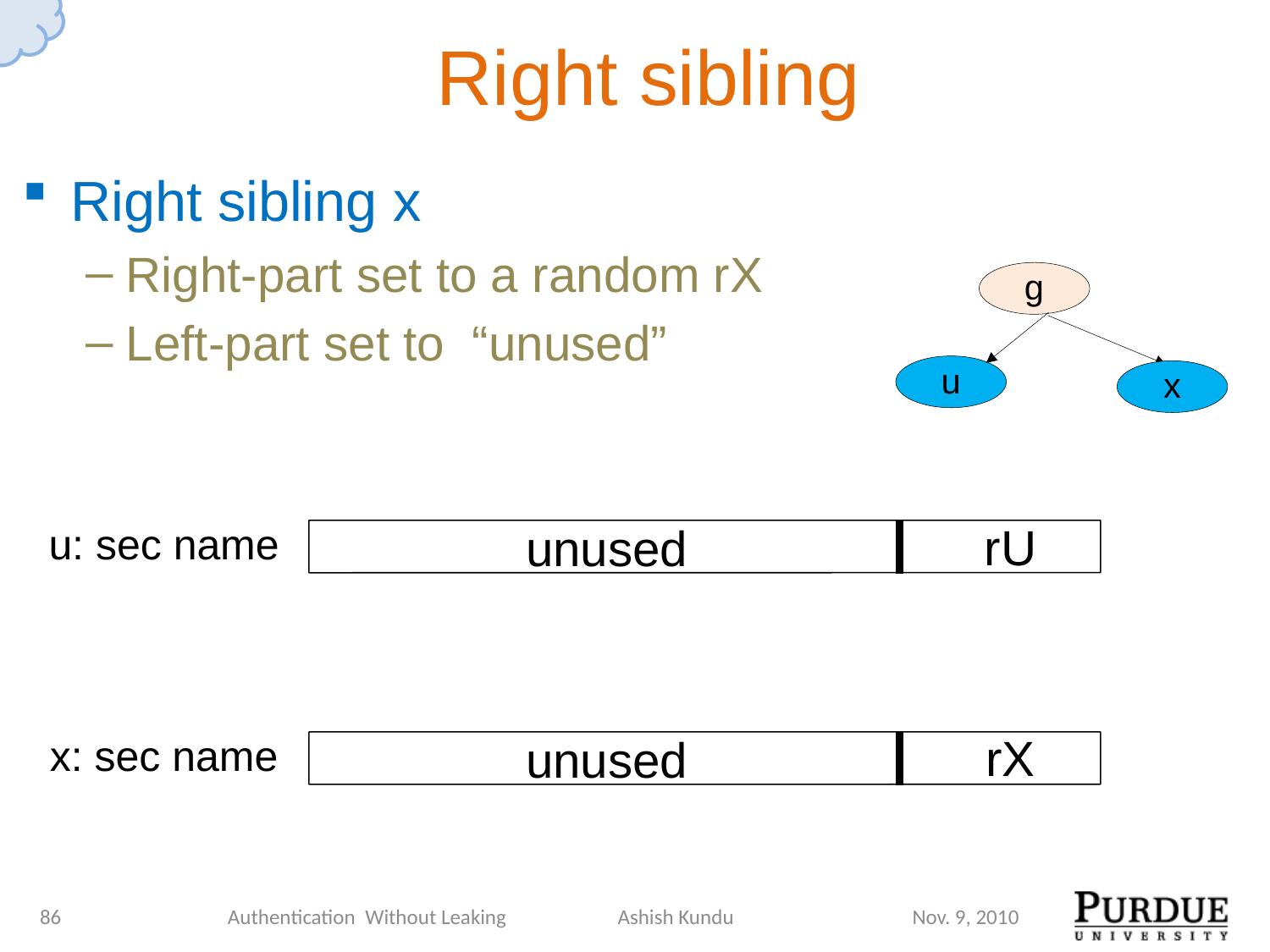

# Right sibling
Right sibling x
Right-part set to a random rX
Left-part set to  “unused”
g

u
x
u: sec name
rU
 unused
x: sec name
rX
 unused
86